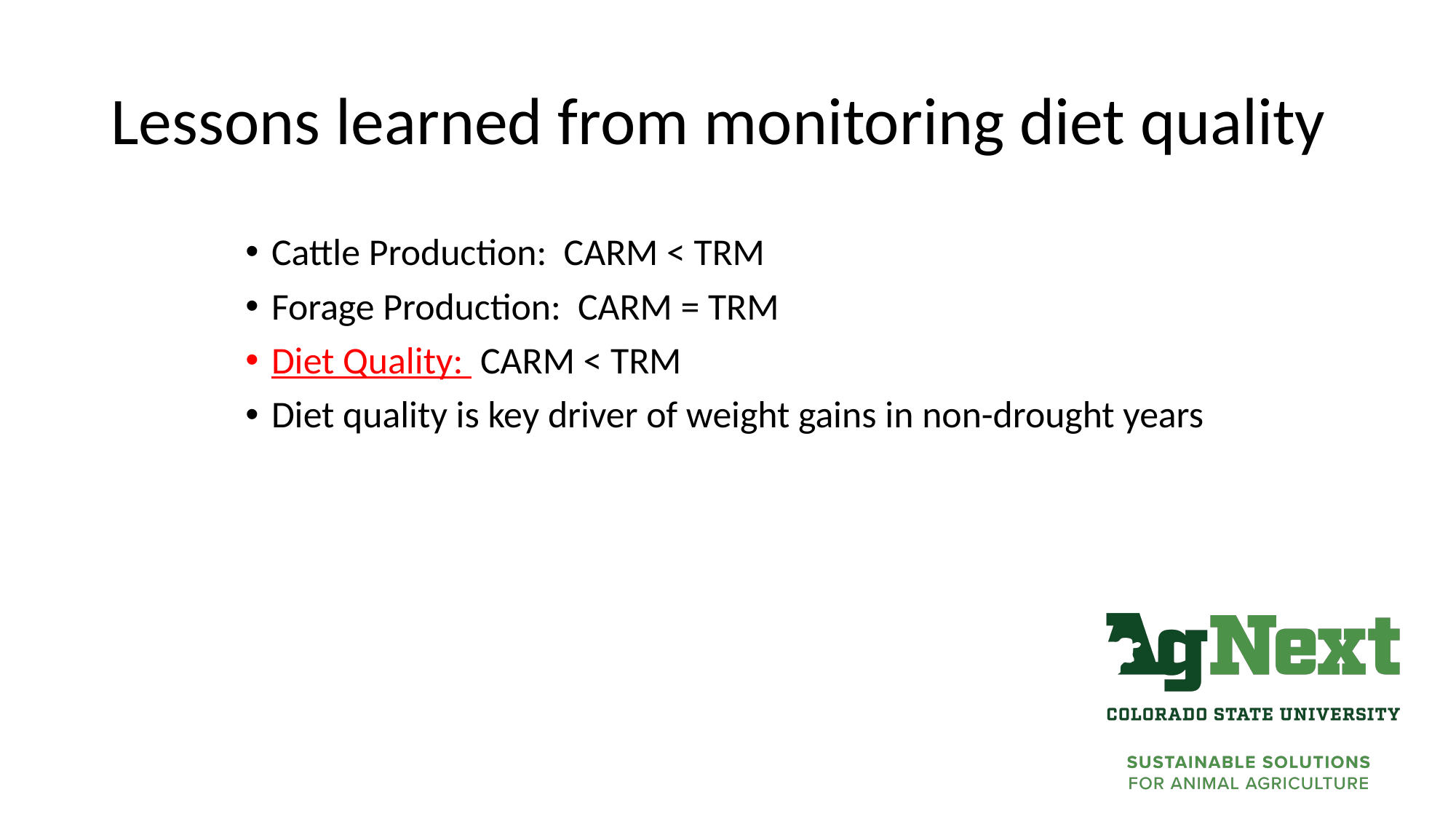

# Lessons learned from monitoring diet quality
Cattle Production:  CARM < TRM
Forage Production:  CARM = TRM
Diet Quality:  CARM < TRM
Diet quality is key driver of weight gains in non-drought years